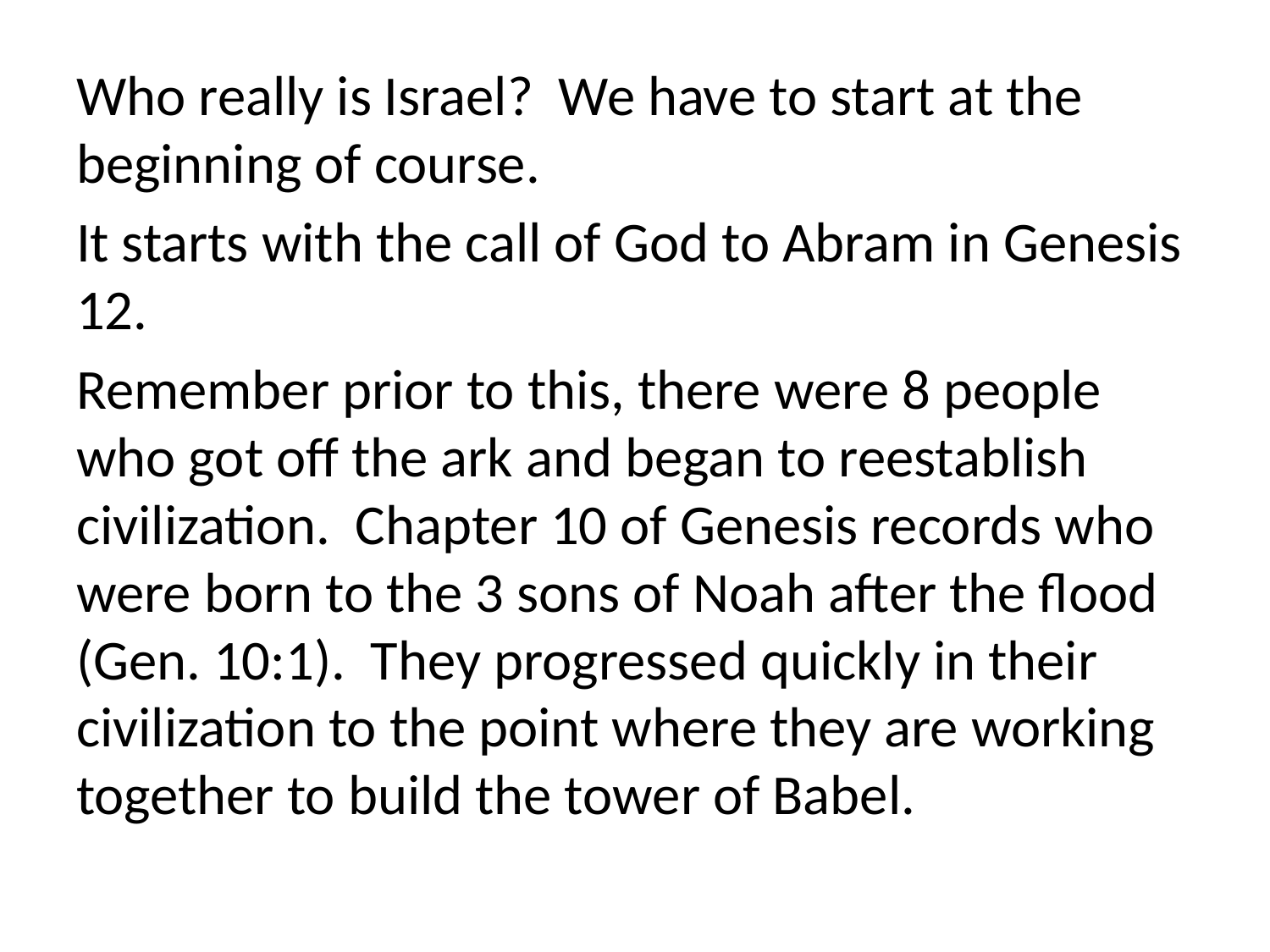

Who really is Israel?  We have to start at the beginning of course.
It starts with the call of God to Abram in Genesis 12.
Remember prior to this, there were 8 people who got off the ark and began to reestablish civilization.  Chapter 10 of Genesis records who were born to the 3 sons of Noah after the flood (Gen. 10:1).  They progressed quickly in their civilization to the point where they are working together to build the tower of Babel.